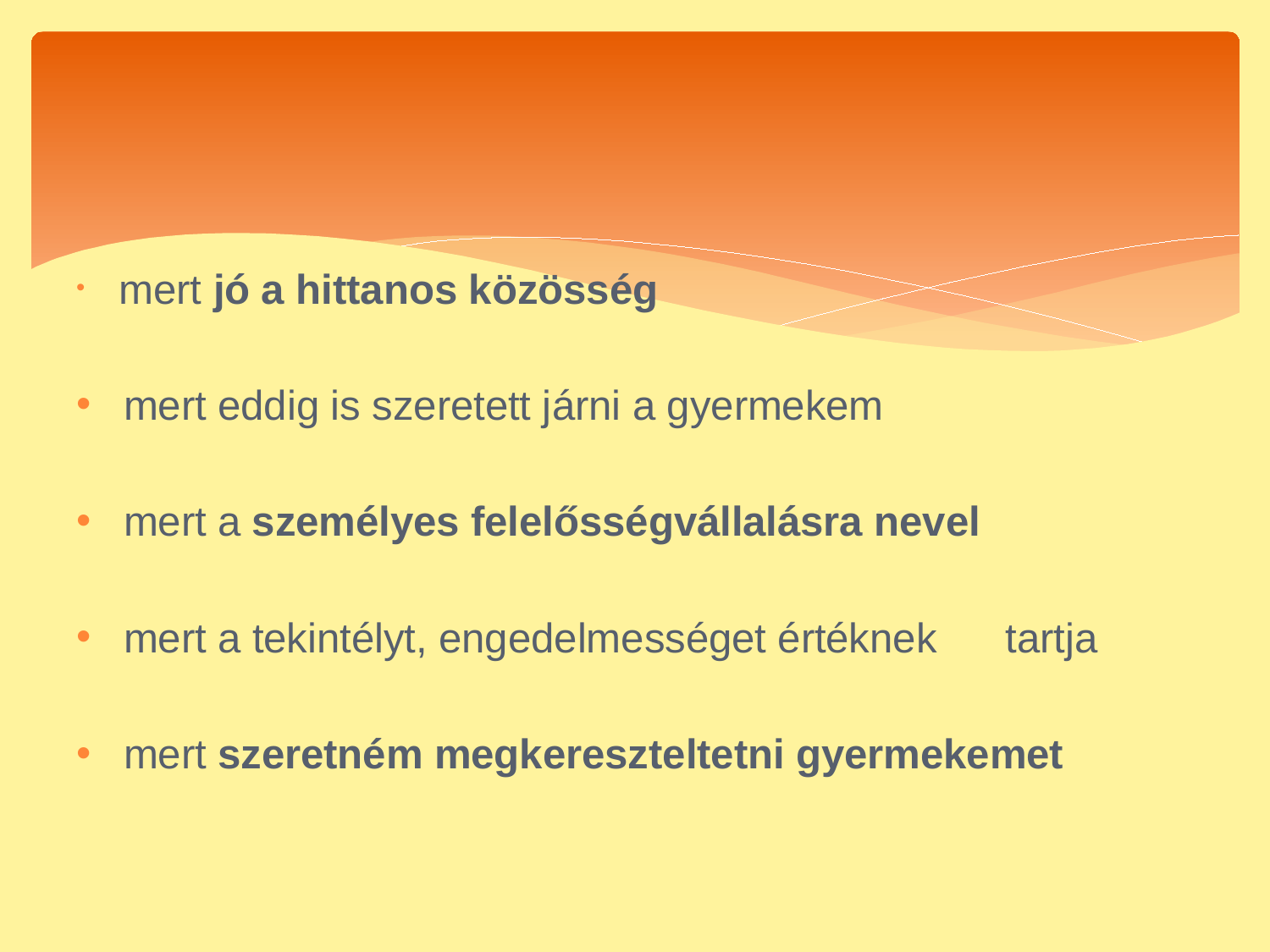

mert jó a hittanos közösség

 mert eddig is szeretett járni a gyermekem

 mert a személyes felelősségvállalásra nevel

 mert a tekintélyt, engedelmességet értéknek      tartja

 mert szeretném megkereszteltetni gyermekemet